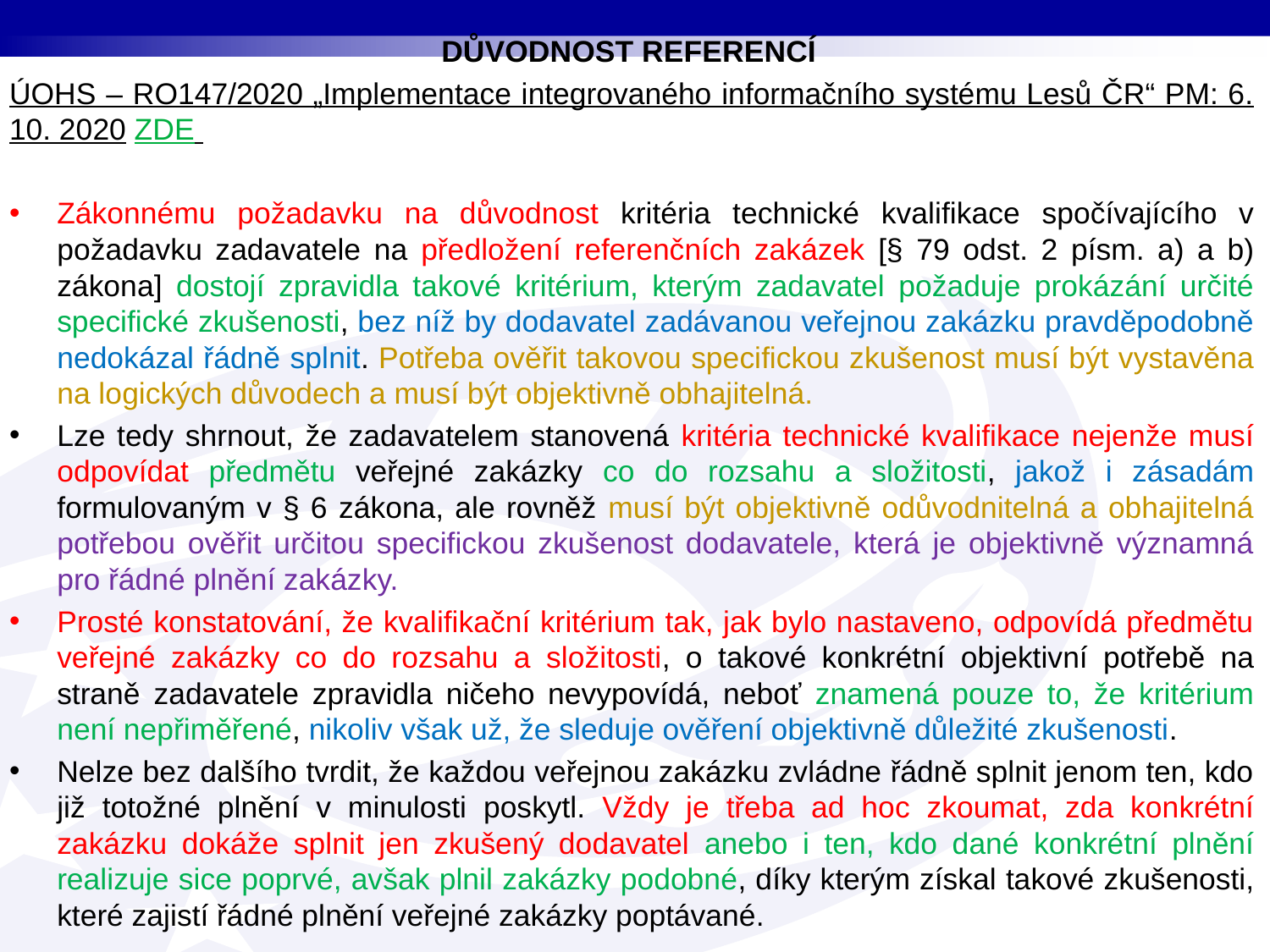

DŮVODNOST REFERENCÍ
ÚOHS – RO147/2020 „Implementace integrovaného informačního systému Lesů ČR“ PM: 6. 10. 2020 ZDE

Zákonnému požadavku na důvodnost kritéria technické kvalifikace spočívajícího v požadavku zadavatele na předložení referenčních zakázek [§ 79 odst. 2 písm. a) a b) zákona] dostojí zpravidla takové kritérium, kterým zadavatel požaduje prokázání určité specifické zkušenosti, bez níž by dodavatel zadávanou veřejnou zakázku pravděpodobně nedokázal řádně splnit. Potřeba ověřit takovou specifickou zkušenost musí být vystavěna na logických důvodech a musí být objektivně obhajitelná.
Lze tedy shrnout, že zadavatelem stanovená kritéria technické kvalifikace nejenže musí odpovídat předmětu veřejné zakázky co do rozsahu a složitosti, jakož i zásadám formulovaným v § 6 zákona, ale rovněž musí být objektivně odůvodnitelná a obhajitelná potřebou ověřit určitou specifickou zkušenost dodavatele, která je objektivně významná pro řádné plnění zakázky.
Prosté konstatování, že kvalifikační kritérium tak, jak bylo nastaveno, odpovídá předmětu veřejné zakázky co do rozsahu a složitosti, o takové konkrétní objektivní potřebě na straně zadavatele zpravidla ničeho nevypovídá, neboť znamená pouze to, že kritérium není nepřiměřené, nikoliv však už, že sleduje ověření objektivně důležité zkušenosti.
Nelze bez dalšího tvrdit, že každou veřejnou zakázku zvládne řádně splnit jenom ten, kdo již totožné plnění v minulosti poskytl. Vždy je třeba ad hoc zkoumat, zda konkrétní zakázku dokáže splnit jen zkušený dodavatel anebo i ten, kdo dané konkrétní plnění realizuje sice poprvé, avšak plnil zakázky podobné, díky kterým získal takové zkušenosti, které zajistí řádné plnění veřejné zakázky poptávané.